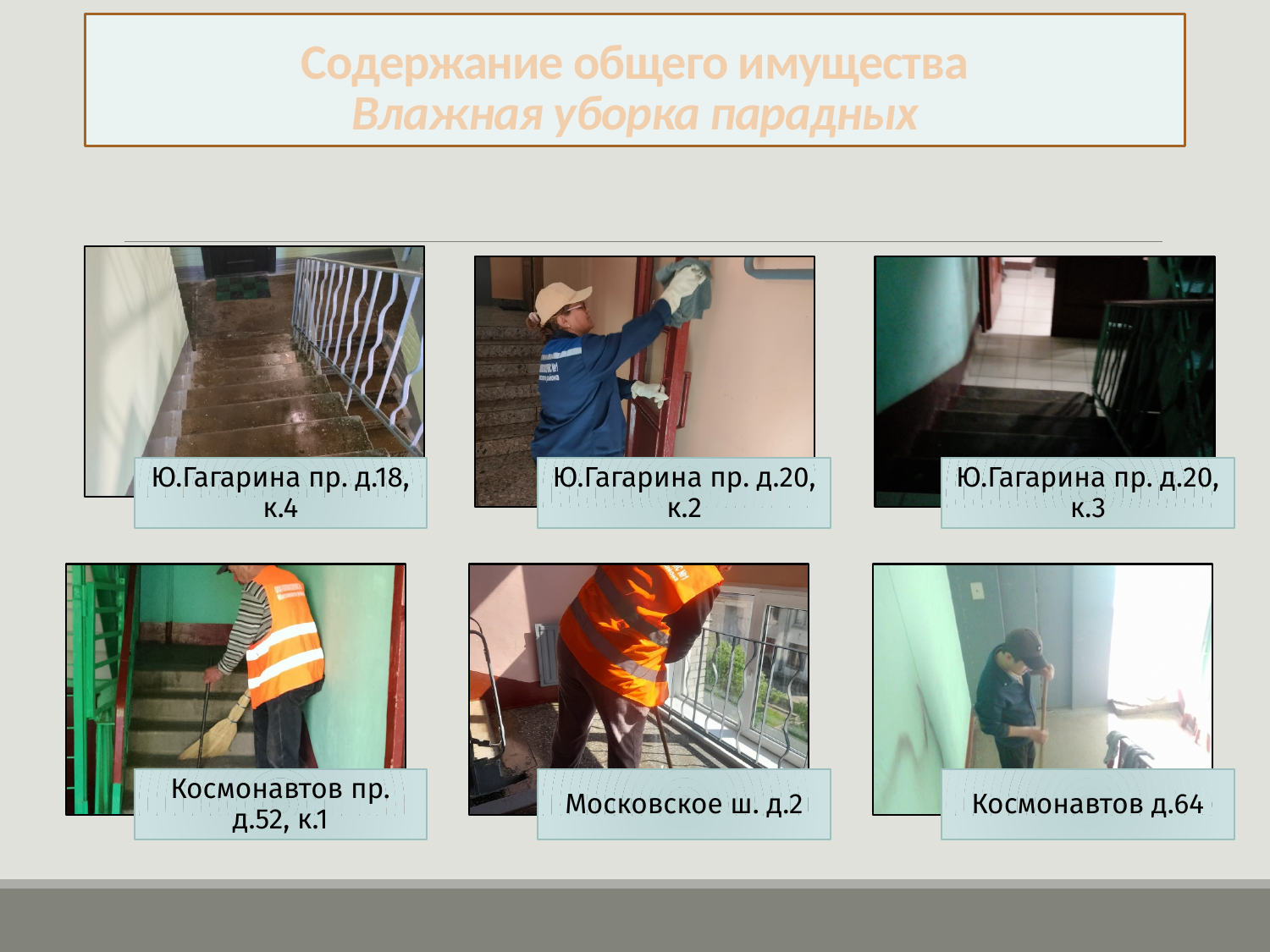

# Содержание общего имущества Влажная уборка парадных
Ю.Гагарина пр. д.18, к.4
Ю.Гагарина пр. д.20, к.2
Ю.Гагарина пр. д.20, к.3
Космонавтов пр. д.52, к.1
Московское ш. д.2
Космонавтов д.64